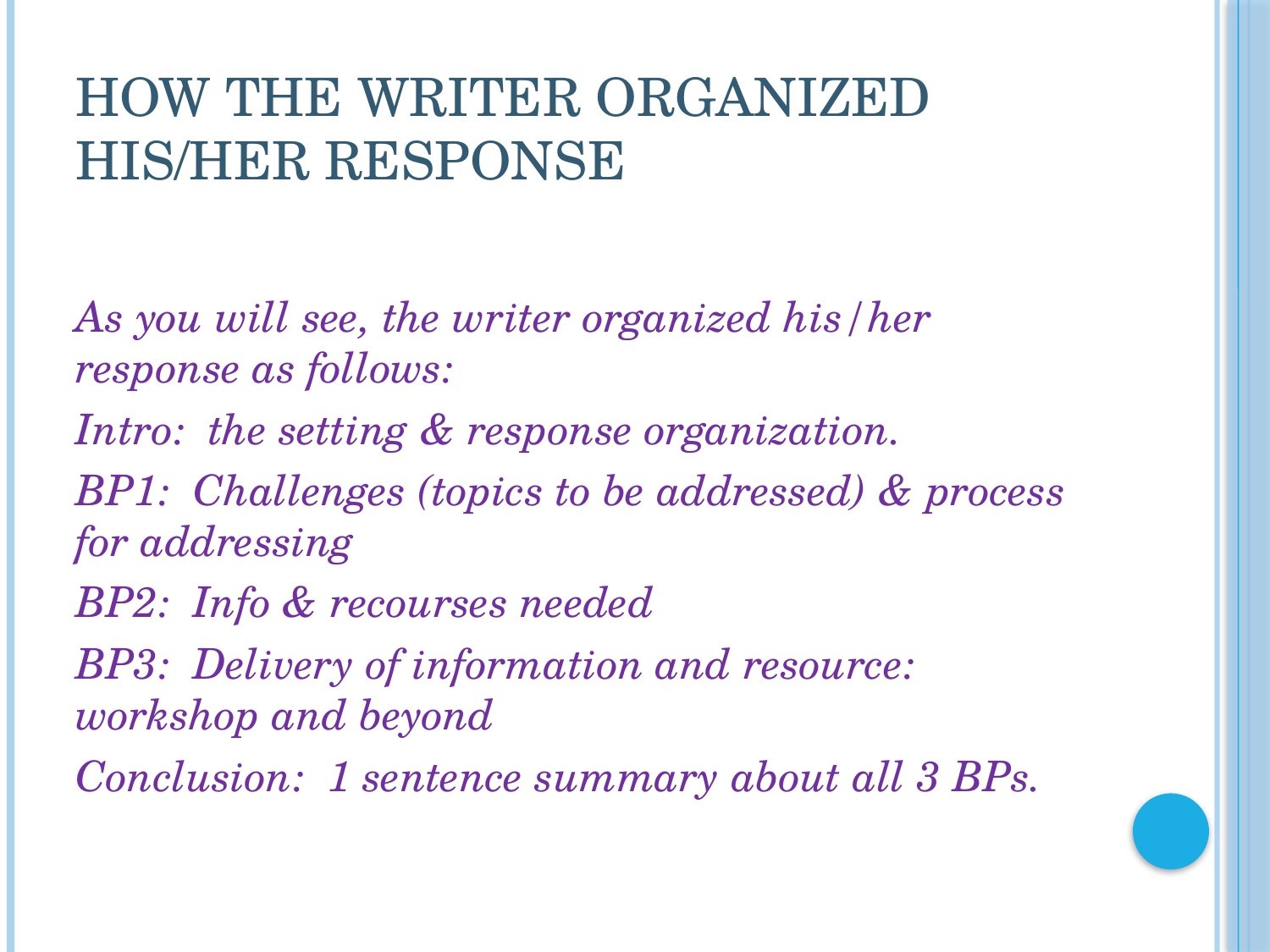

# How the Writer Organized his/her Response

As you will see, the writer organized his/her response as follows:
Intro:  the setting & response organization.
BP1:  Challenges (topics to be addressed) & process for addressing
BP2:  Info & recourses needed
BP3:  Delivery of information and resource:  workshop and beyond
Conclusion:  1 sentence summary about all 3 BPs.